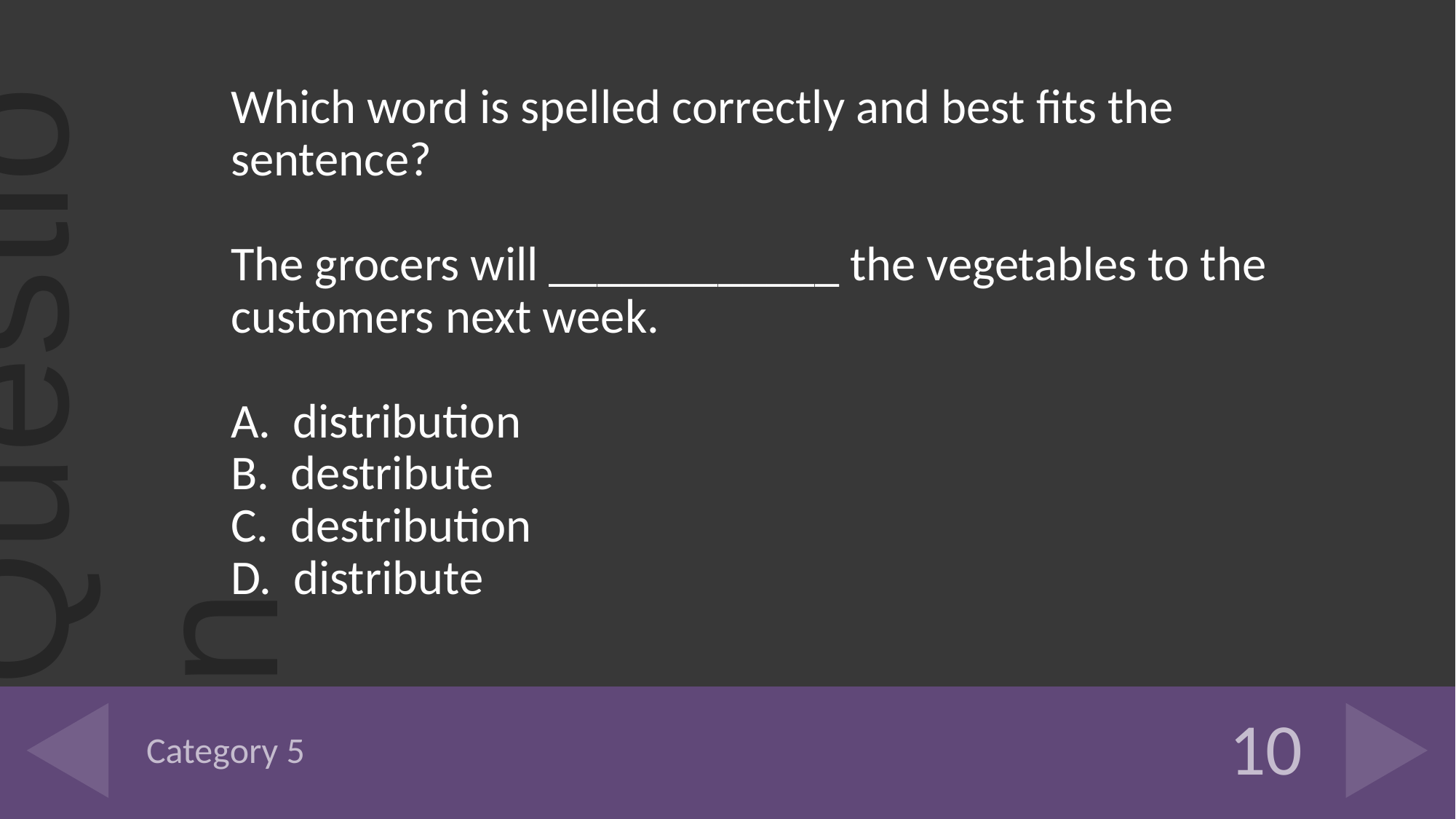

Which word is spelled correctly and best fits the sentence?

The grocers will ____________ the vegetables to the customers next week.

A.  distribution
B.  destribute
C.  destribution
D.  distribute
# Category 5
10